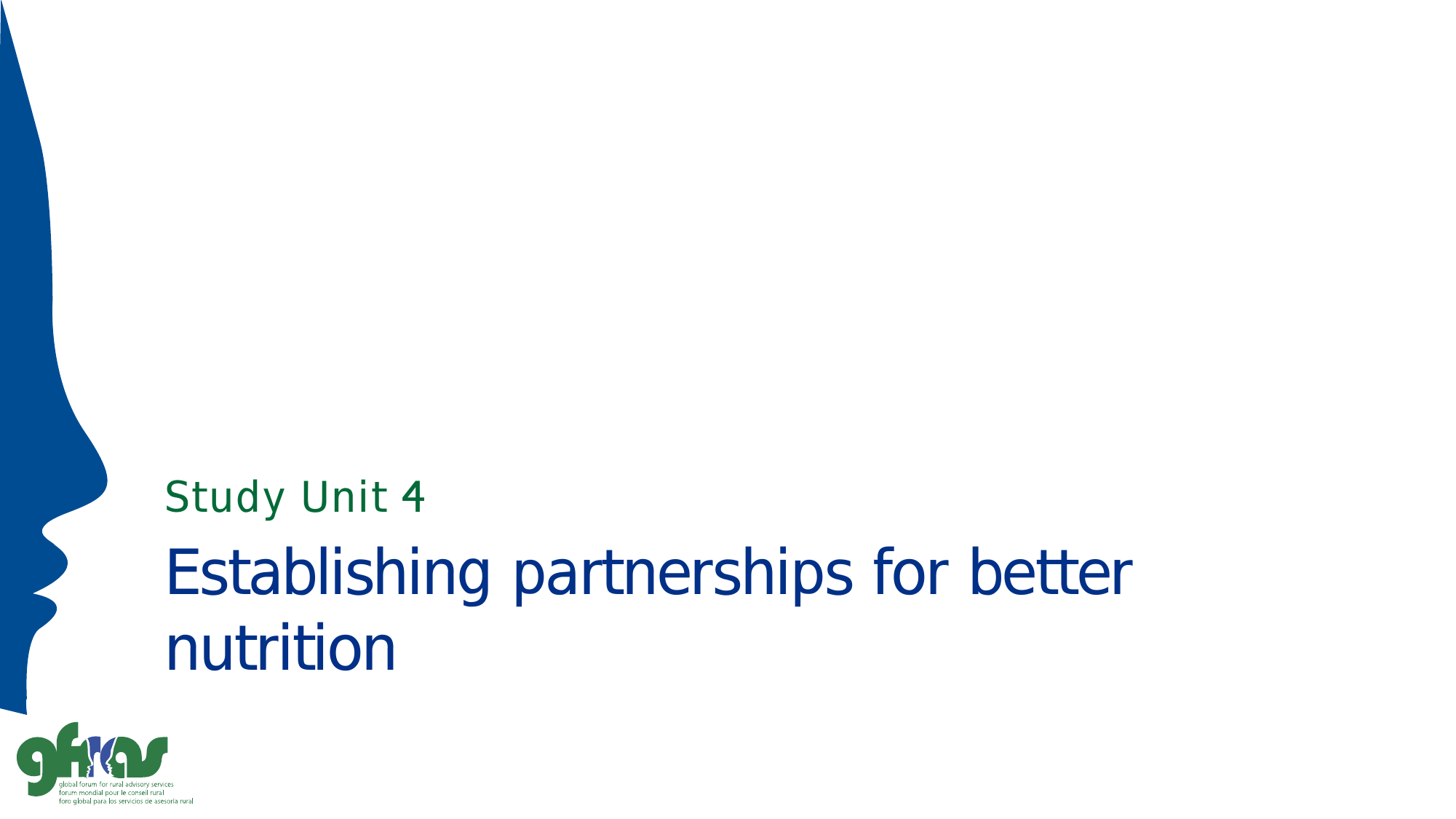

Study Unit 4
# Establishing partnerships for better nutrition